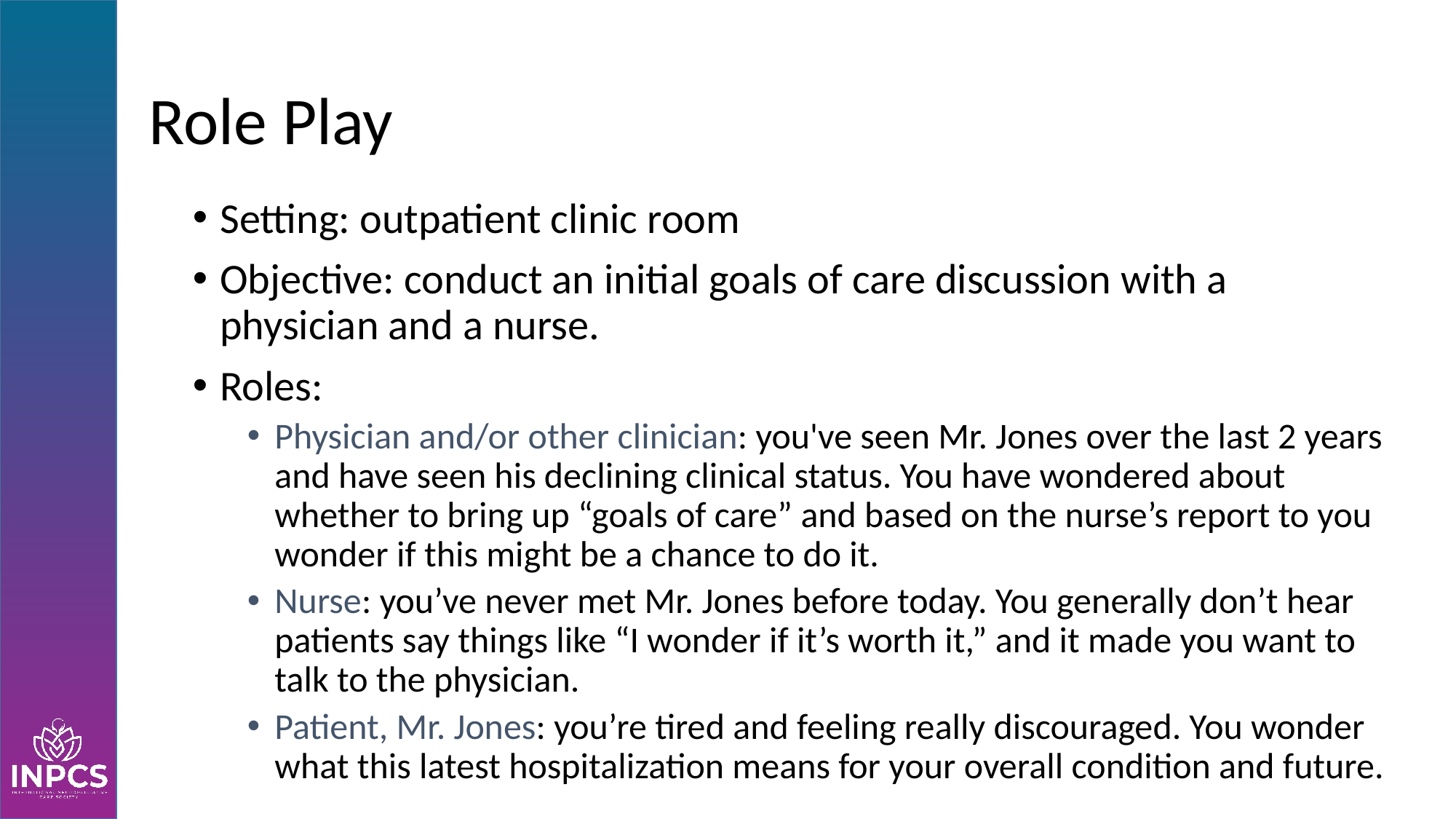

# Role Play
Setting: outpatient clinic room
Objective: conduct an initial goals of care discussion with a physician and a nurse.
Roles:
Physician and/or other clinician: you've seen Mr. Jones over the last 2 years and have seen his declining clinical status. You have wondered about whether to bring up “goals of care” and based on the nurse’s report to you wonder if this might be a chance to do it.
Nurse: you’ve never met Mr. Jones before today. You generally don’t hear patients say things like “I wonder if it’s worth it,” and it made you want to talk to the physician.
Patient, Mr. Jones: you’re tired and feeling really discouraged. You wonder what this latest hospitalization means for your overall condition and future.